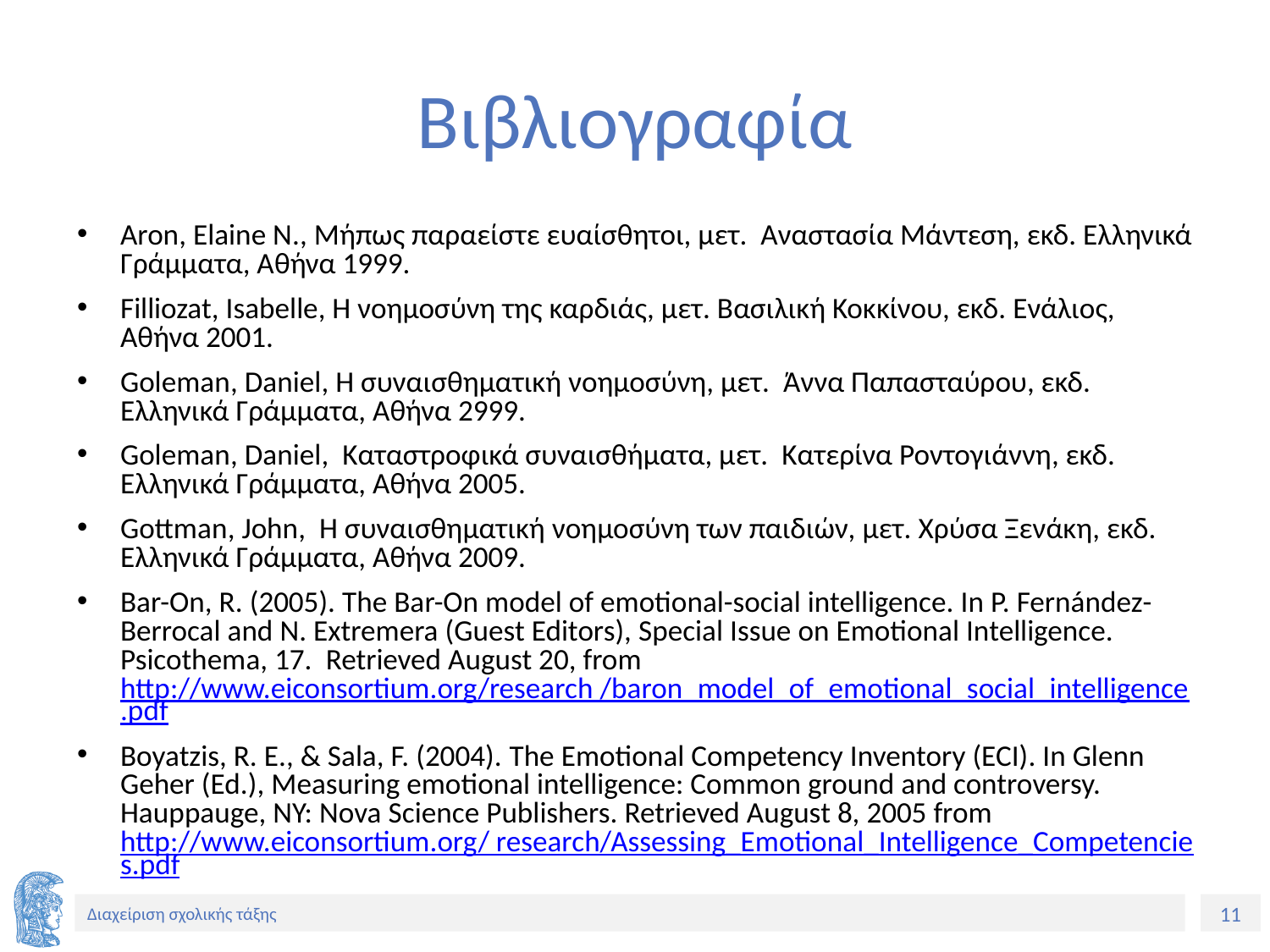

# Βιβλιογραφία
Aron, Elaine N., Μήπως παραείστε ευαίσθητοι, μετ.  Αναστασία Μάντεση, εκδ. Ελληνικά Γράμματα, Αθήνα 1999.
Filliozat, Isabelle, Η νοημοσύνη της καρδιάς, μετ. Βασιλική Κοκκίνου, εκδ. Ενάλιος, Αθήνα 2001.
Goleman, Daniel, Η συναισθηματική νοημοσύνη, μετ.  Άννα Παπασταύρου, εκδ. Ελληνικά Γράμματα, Αθήνα 2999.
Goleman, Daniel,  Καταστροφικά συναισθήματα, μετ.  Κατερίνα Ροντογιάννη, εκδ. Ελληνικά Γράμματα, Αθήνα 2005.
Gottman, John,  Η συναισθηματική νοημοσύνη των παιδιών, μετ. Χρύσα Ξενάκη, εκδ. Ελληνικά Γράμματα, Αθήνα 2009.
Bar-On, R. (2005). The Bar-On model of emotional-social intelligence. In P. Fernández-Berrocal and N. Extremera (Guest Editors), Special Issue on Emotional Intelligence. Psicothema, 17.  Retrieved August 20, from http://www.eiconsortium.org/research /baron_model_of_emotional_social_intelligence.pdf
Boyatzis, R. E., & Sala, F. (2004). The Emotional Competency Inventory (ECI). In Glenn Geher (Ed.), Measuring emotional intelligence: Common ground and controversy. Hauppauge, NY: Nova Science Publishers. Retrieved August 8, 2005 from  http://www.eiconsortium.org/ research/Assessing_Emotional_Intelligence_Competencies.pdf